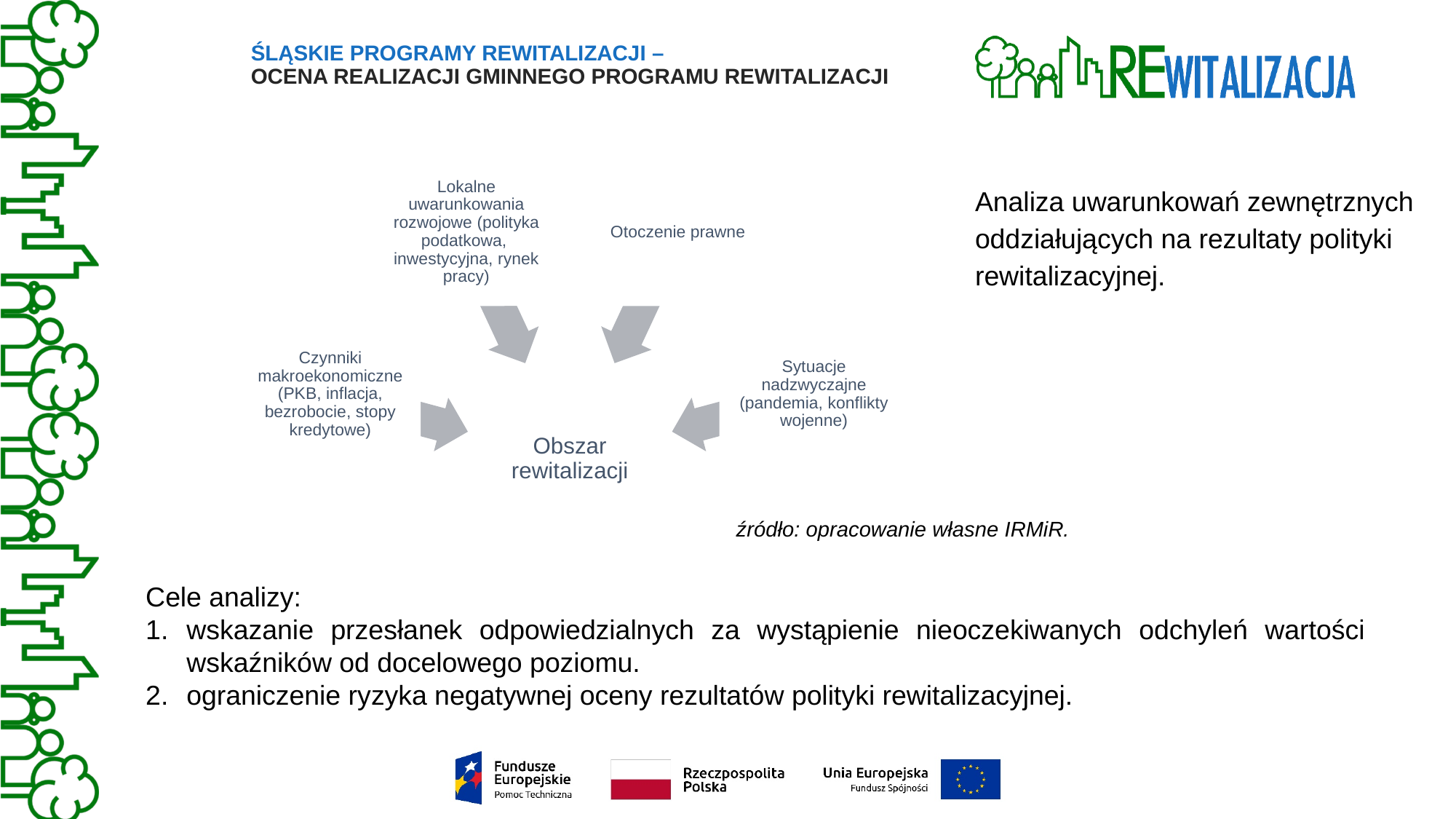

# Śląskie Programy Rewitalizacji – Ocena realizacji gminnego programu rewitalizacji
Obszar rewitalizacji
Czynniki makroekonomiczne (PKB, inflacja, bezrobocie, stopy kredytowe)
Lokalne uwarunkowania rozwojowe (polityka podatkowa,  inwestycyjna, rynek pracy)
Otoczenie prawne
Sytuacje nadzwyczajne (pandemia, konflikty wojenne)
Analiza uwarunkowań zewnętrznych oddziałujących na rezultaty polityki rewitalizacyjnej.
źródło: opracowanie własne IRMiR.
Cele analizy:
wskazanie przesłanek odpowiedzialnych za wystąpienie nieoczekiwanych odchyleń wartości wskaźników od docelowego poziomu.
ograniczenie ryzyka negatywnej oceny rezultatów polityki rewitalizacyjnej.